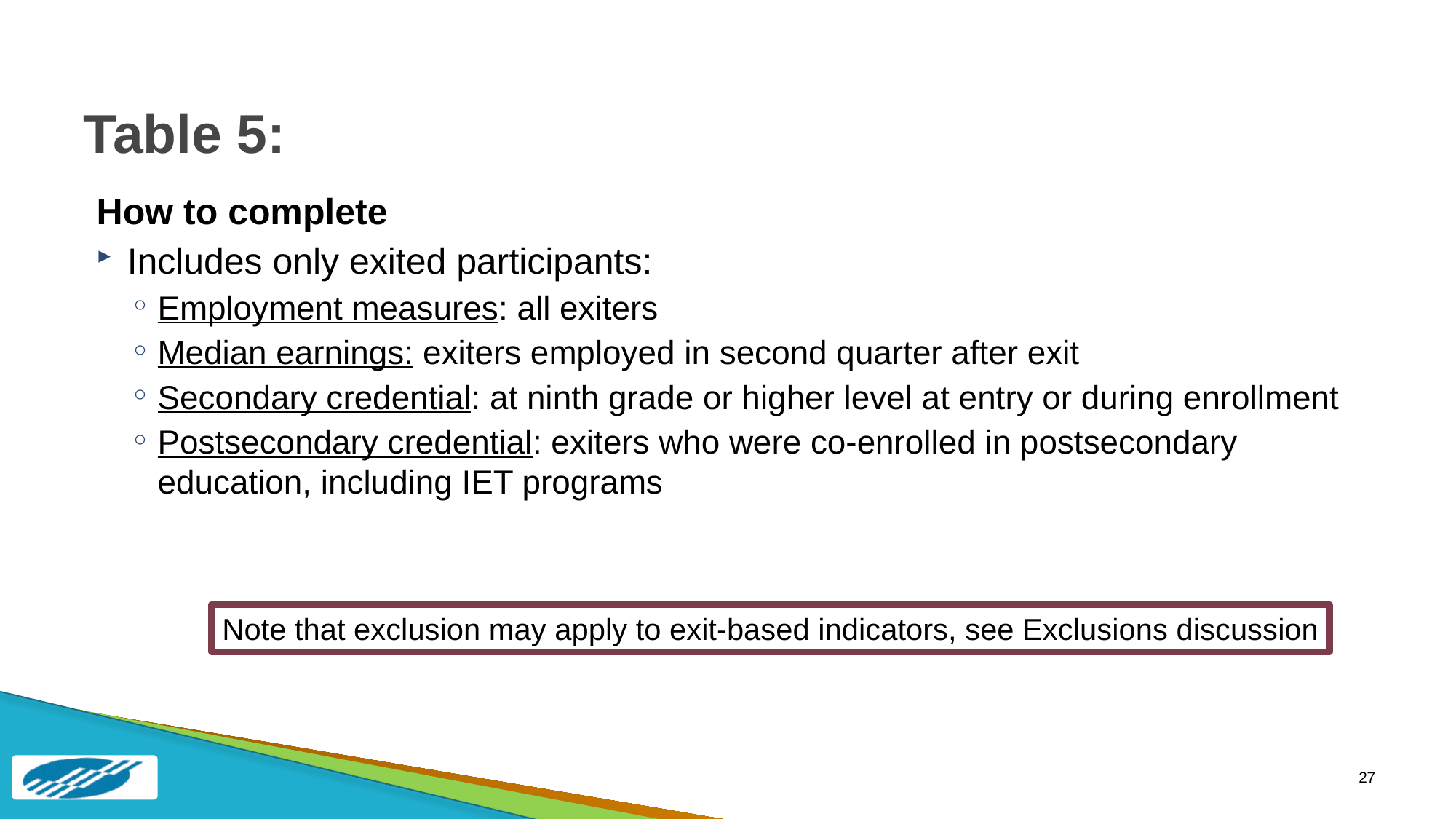

# Table 5:
How to complete
Includes only exited participants:
Employment measures: all exiters
Median earnings: exiters employed in second quarter after exit
Secondary credential: at ninth grade or higher level at entry or during enrollment
Postsecondary credential: exiters who were co-enrolled in postsecondary education, including IET programs
Note that exclusion may apply to exit-based indicators, see Exclusions discussion
27